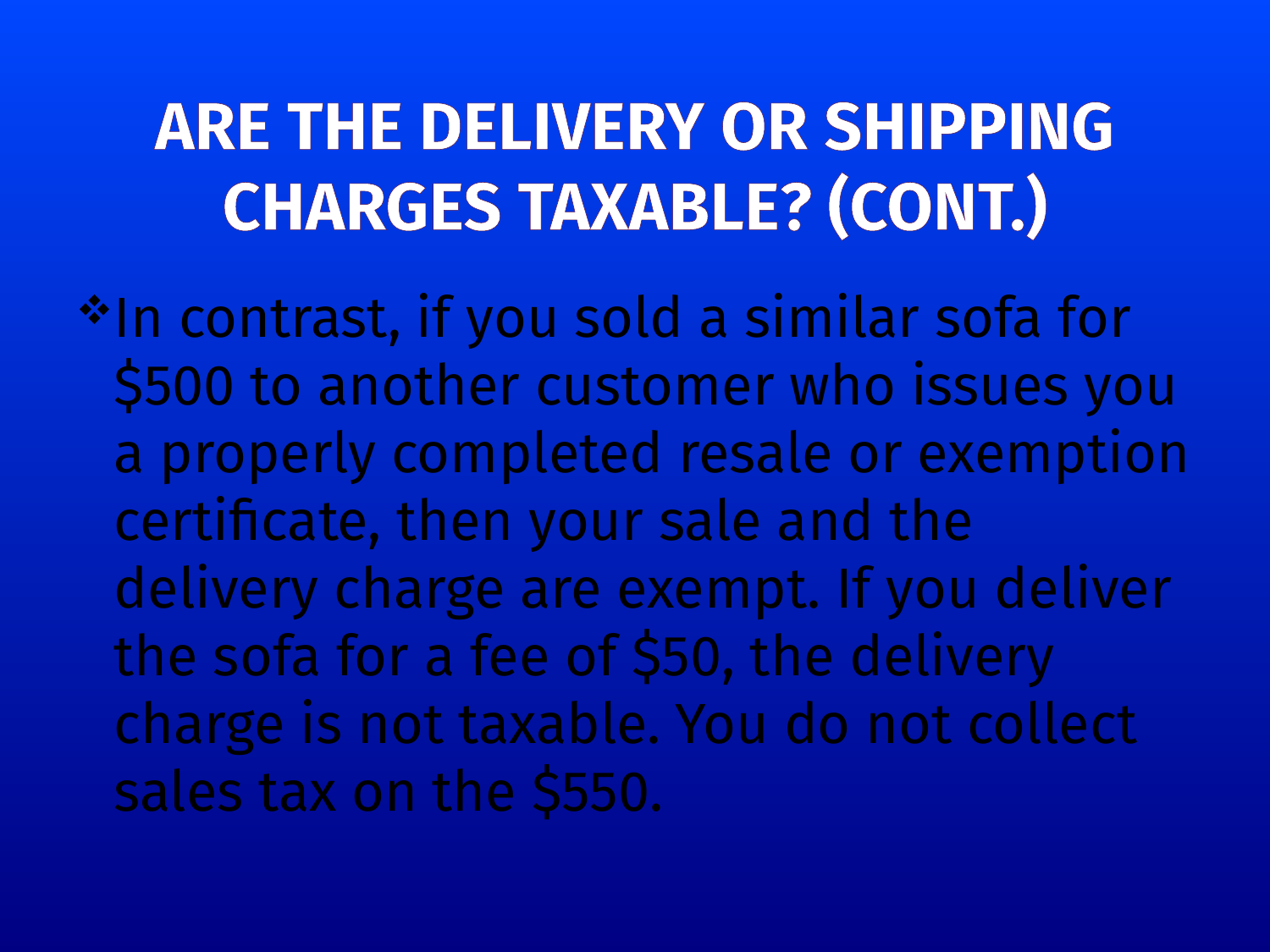

# Are the delivery or shipping charges taxable? (Cont.)
In contrast, if you sold a similar sofa for $500 to another customer who issues you a properly completed resale or exemption certificate, then your sale and the delivery charge are exempt. If you deliver the sofa for a fee of $50, the delivery charge is not taxable. You do not collect sales tax on the $550.
38